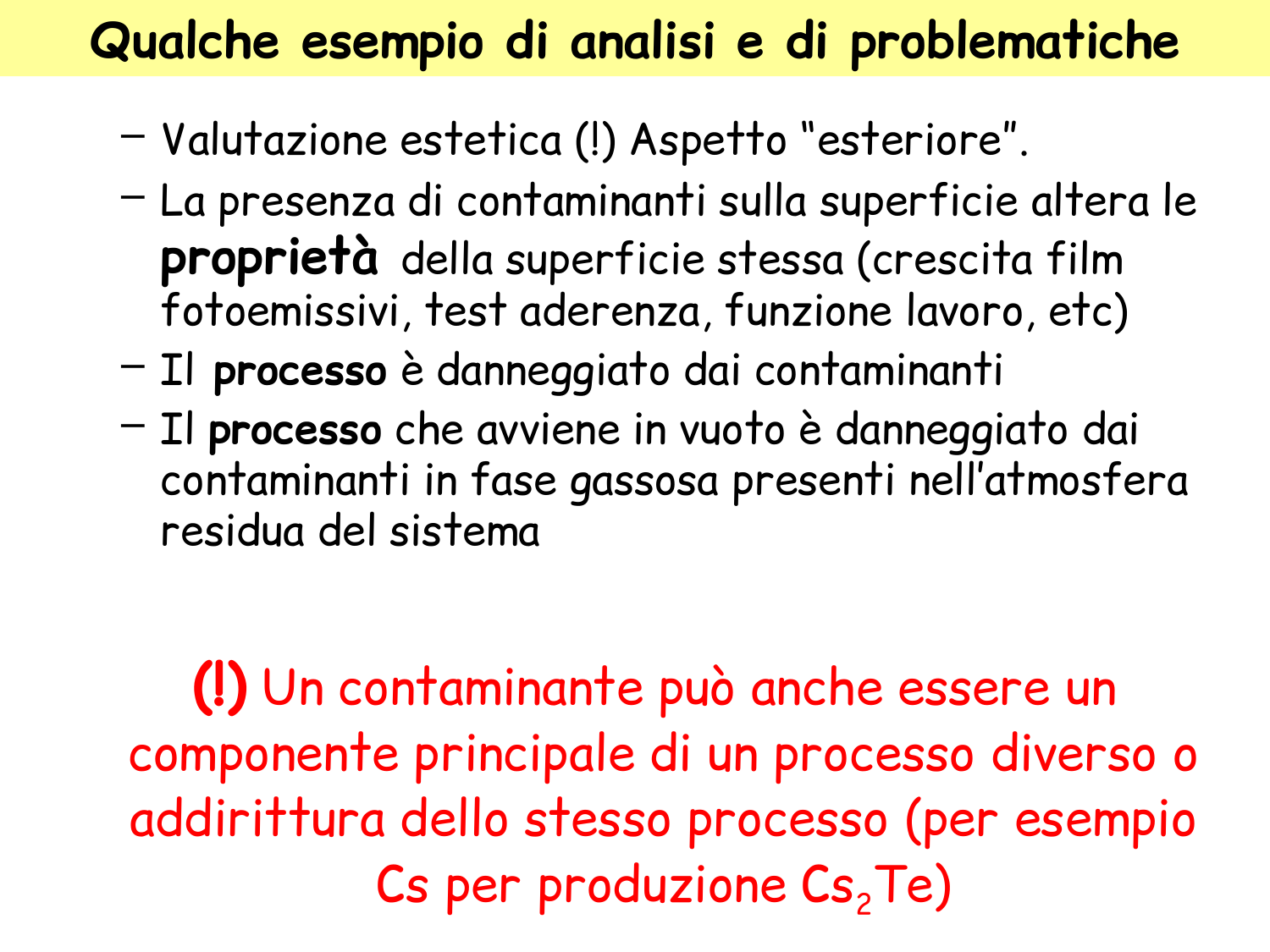

# Qualche esempio di analisi e di problematiche
Valutazione estetica (!) Aspetto “esteriore”.
La presenza di contaminanti sulla superficie altera le proprietà della superficie stessa (crescita film fotoemissivi, test aderenza, funzione lavoro, etc)
Il processo è danneggiato dai contaminanti
Il processo che avviene in vuoto è danneggiato dai contaminanti in fase gassosa presenti nell’atmosfera residua del sistema

  (!) Un contaminante può anche essere un componente principale di un processo diverso o addirittura dello stesso processo (per esempio Cs per produzione Cs2Te)